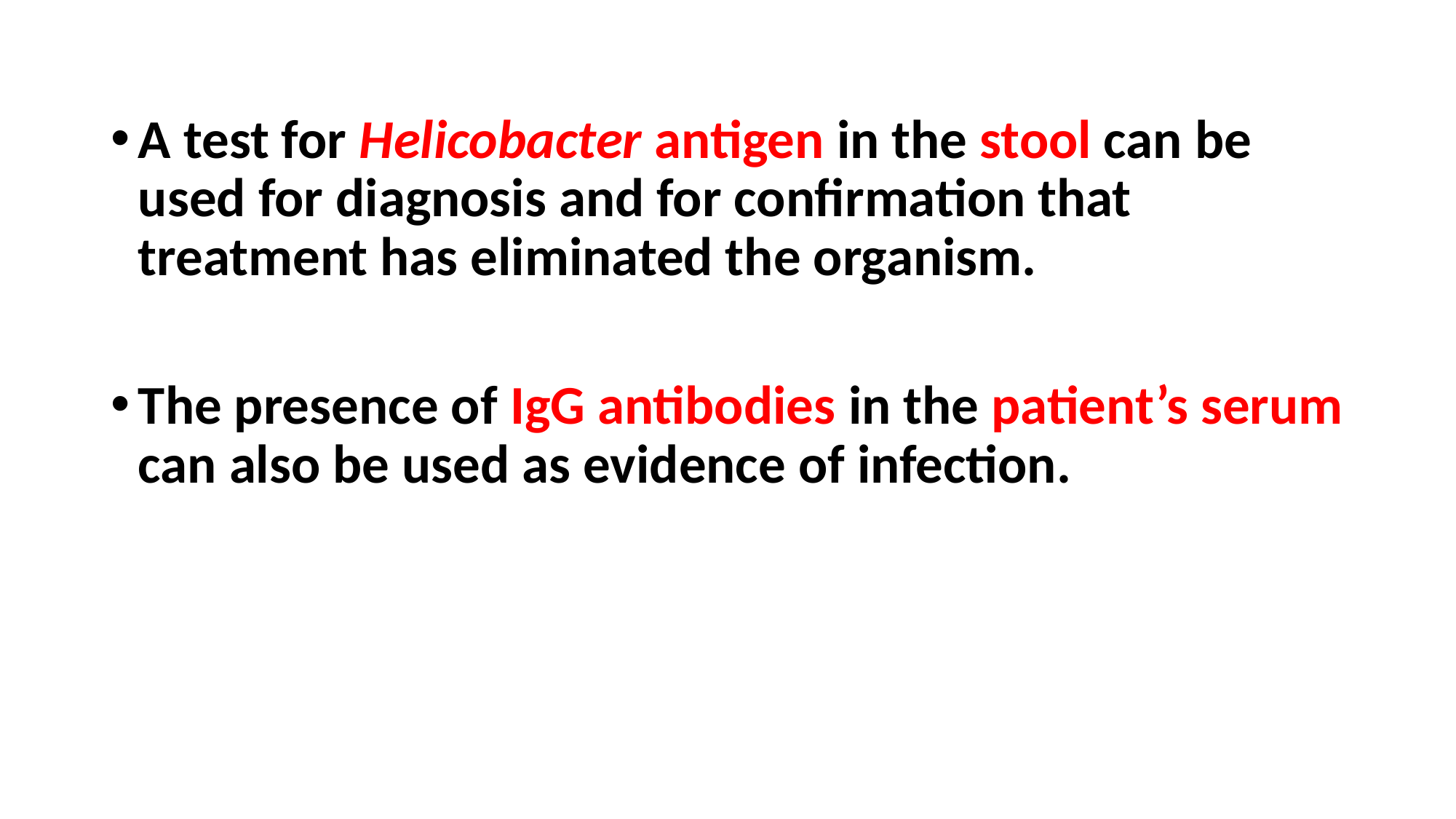

A test for Helicobacter antigen in the stool can be used for diagnosis and for confirmation that treatment has eliminated the organism.

The presence of IgG antibodies in the patient’s serum can also be used as evidence of infection.